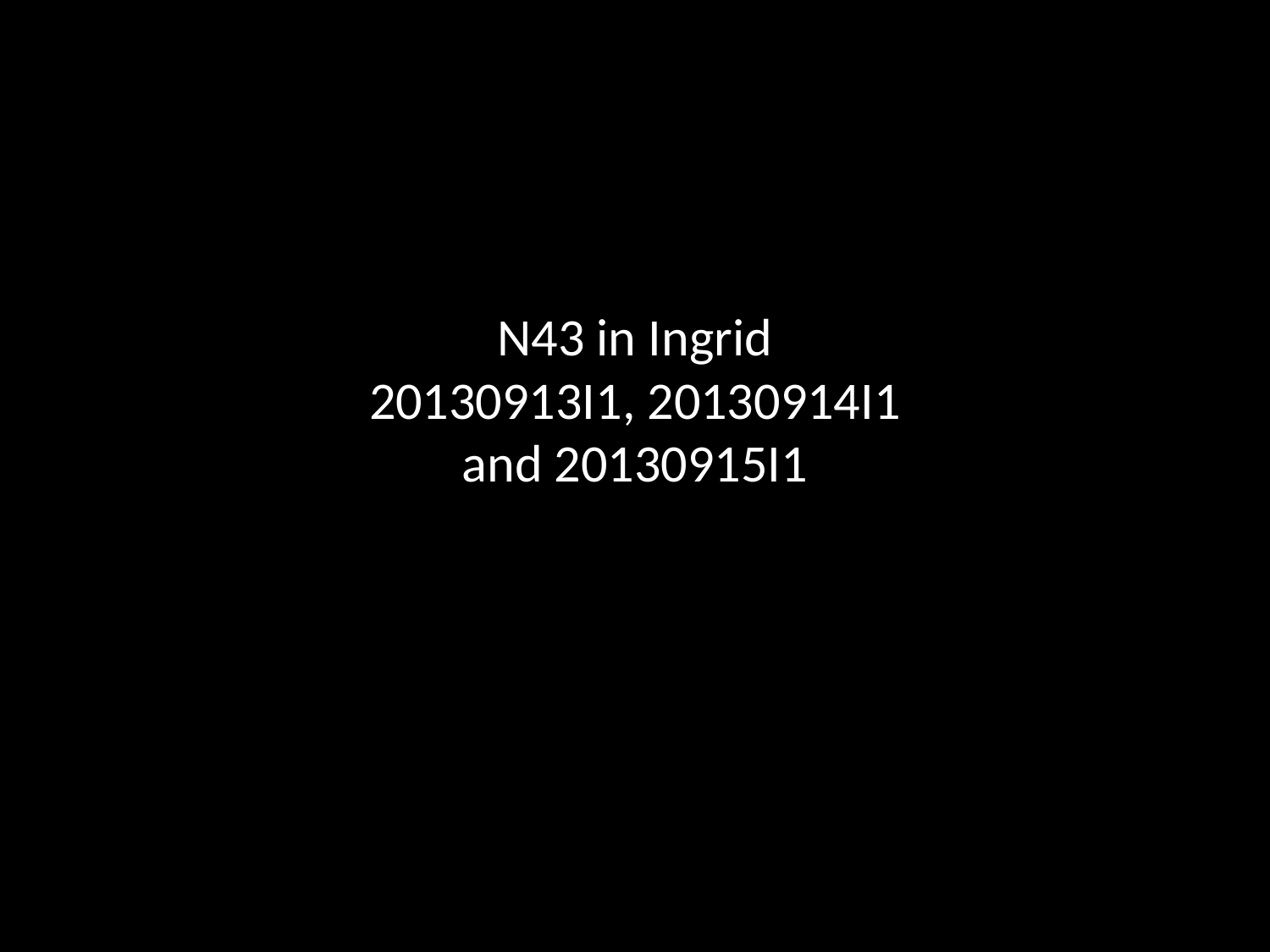

# N43 in Ingrid 20130913I1, 20130914I1 and 20130915I1